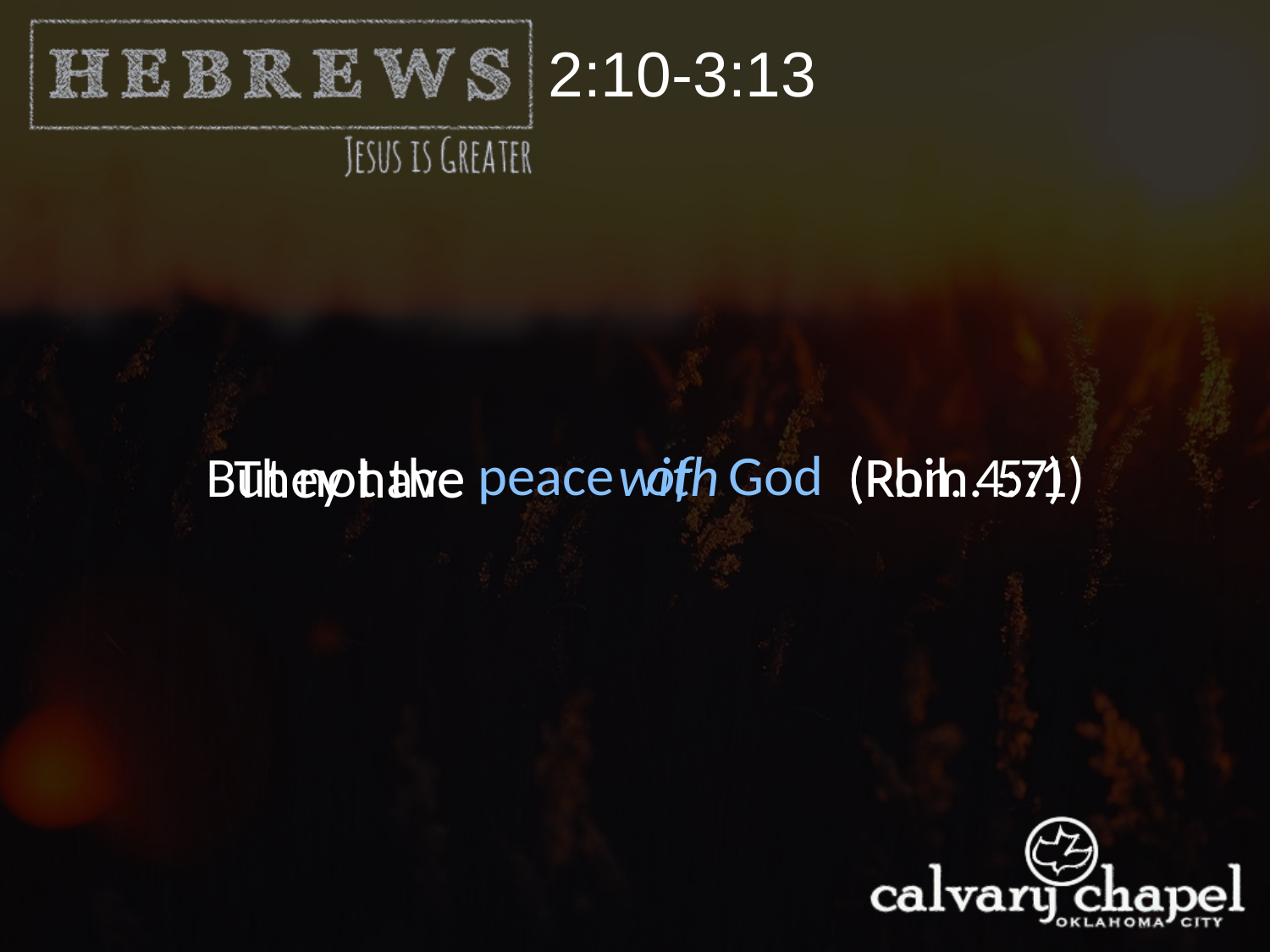

2:10-3:13
peace          God
of
with
(Phil. 4:7)
But not the
(Rom. 5:1)
They have